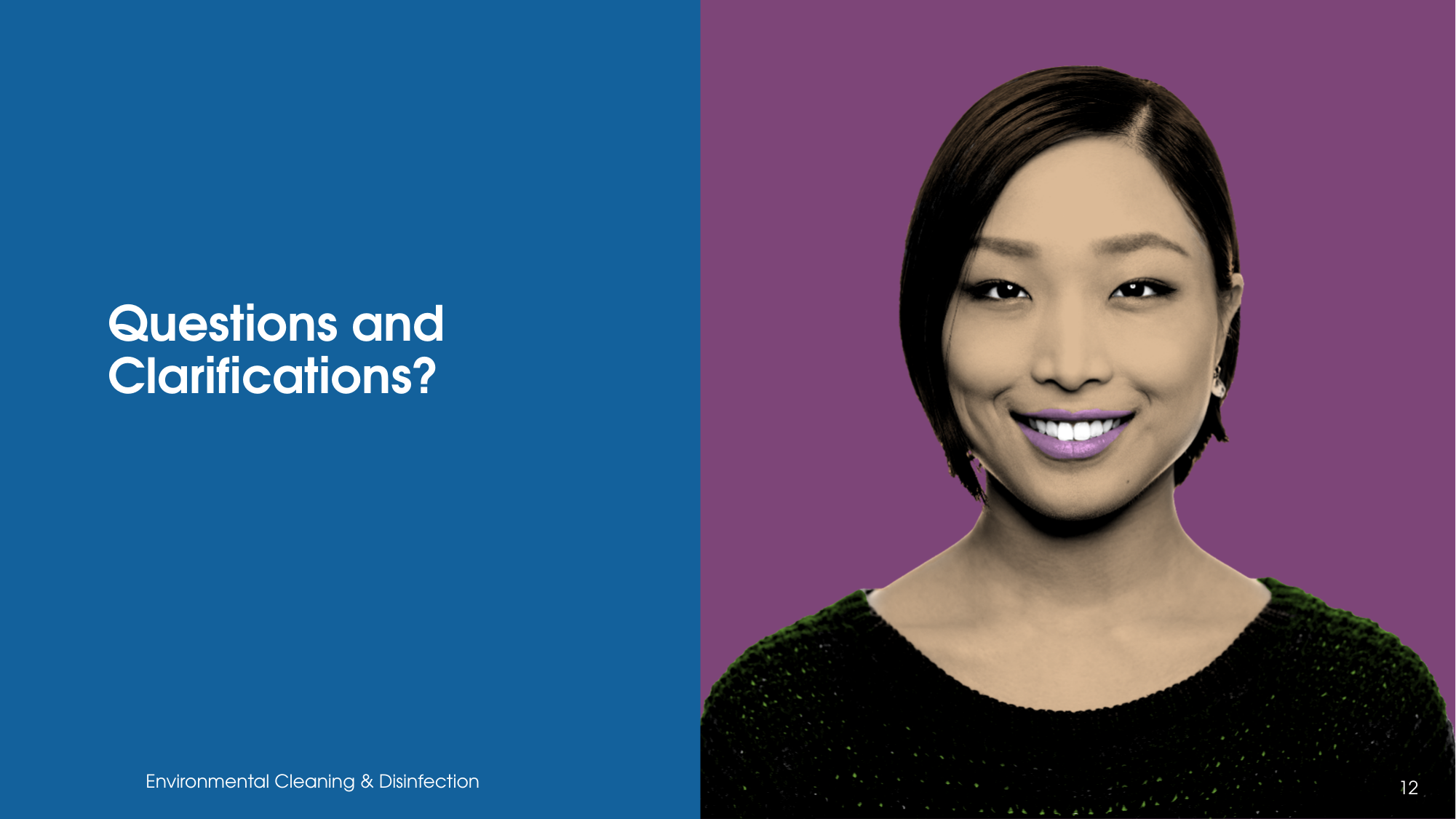

# Questions and Clarifications?
Environmental Cleaning & Disinfection
12